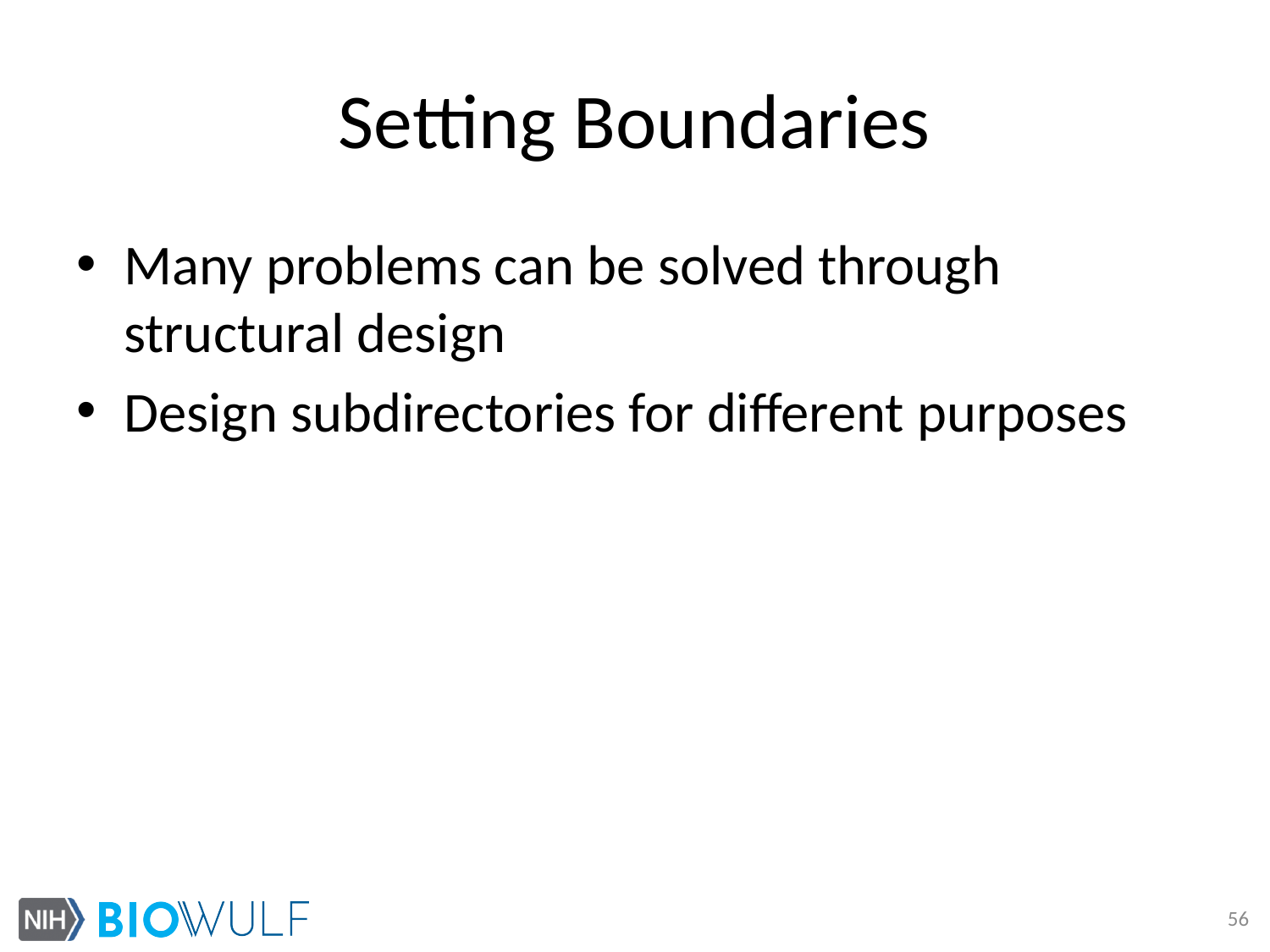

# Setting Boundaries
Many problems can be solved through structural design
Design subdirectories for different purposes
56